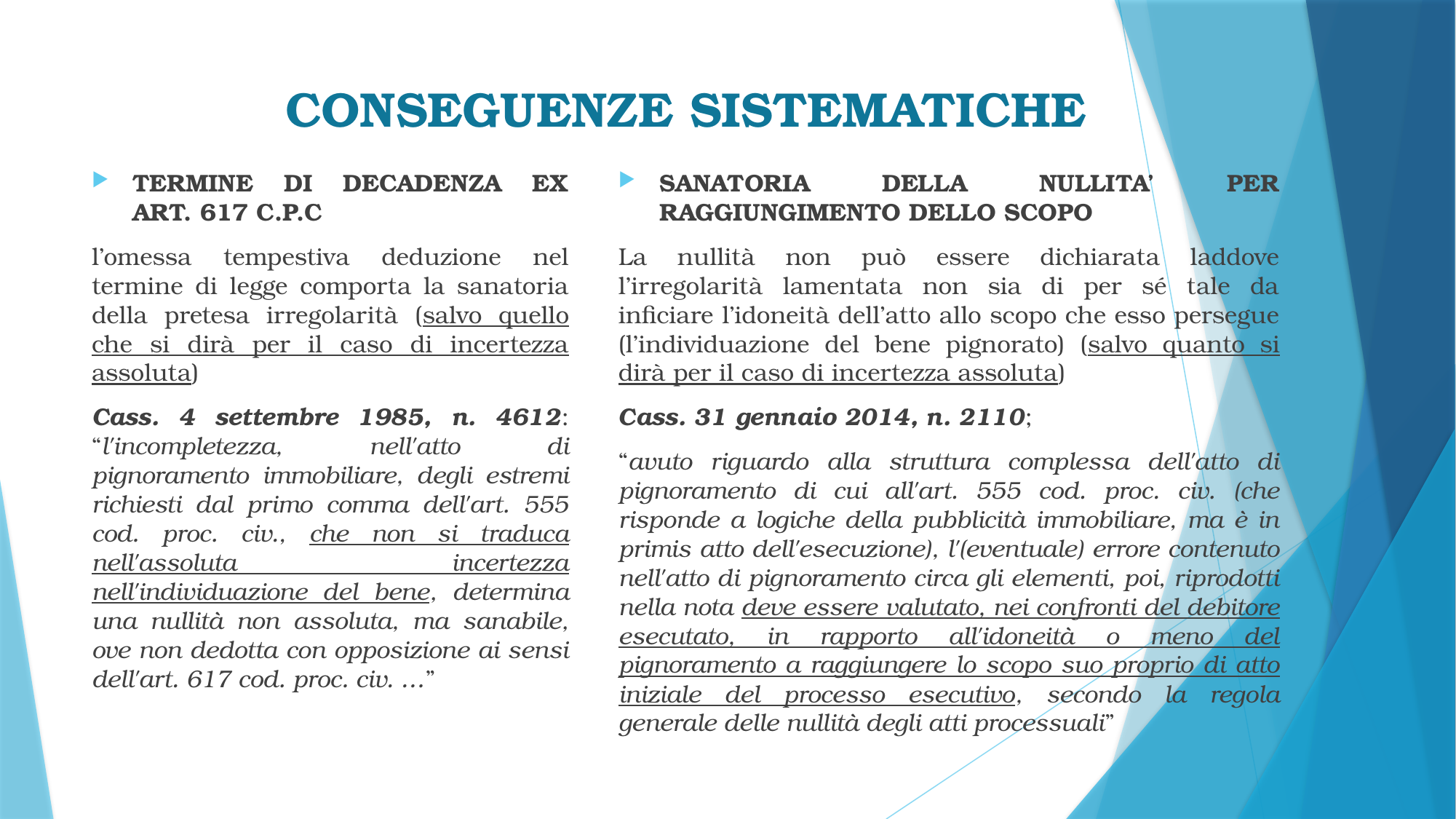

# CONSEGUENZE SISTEMATICHE
TERMINE DI DECADENZA EX ART. 617 C.P.C
l’omessa tempestiva deduzione nel termine di legge comporta la sanatoria della pretesa irregolarità (salvo quello che si dirà per il caso di incertezza assoluta)
Cass. 4 settembre 1985, n. 4612: “l'incompletezza, nell'atto di pignoramento immobiliare, degli estremi richiesti dal primo comma dell'art. 555 cod. proc. civ., che non si traduca nell'assoluta incertezza nell'individuazione del bene, determina una nullità non assoluta, ma sanabile, ove non dedotta con opposizione ai sensi dell'art. 617 cod. proc. civ. …”
SANATORIA DELLA NULLITA’ PER RAGGIUNGIMENTO DELLO SCOPO
La nullità non può essere dichiarata laddove l’irregolarità lamentata non sia di per sé tale da inficiare l’idoneità dell’atto allo scopo che esso persegue (l’individuazione del bene pignorato) (salvo quanto si dirà per il caso di incertezza assoluta)
Cass. 31 gennaio 2014, n. 2110;
“avuto riguardo alla struttura complessa dell'atto di pignoramento di cui all'art. 555 cod. proc. civ. (che risponde a logiche della pubblicità immobiliare, ma è in primis atto dell'esecuzione), l'(eventuale) errore contenuto nell'atto di pignoramento circa gli elementi, poi, riprodotti nella nota deve essere valutato, nei confronti del debitore esecutato, in rapporto all'idoneità o meno del pignoramento a raggiungere lo scopo suo proprio di atto iniziale del processo esecutivo, secondo la regola generale delle nullità degli atti processuali”